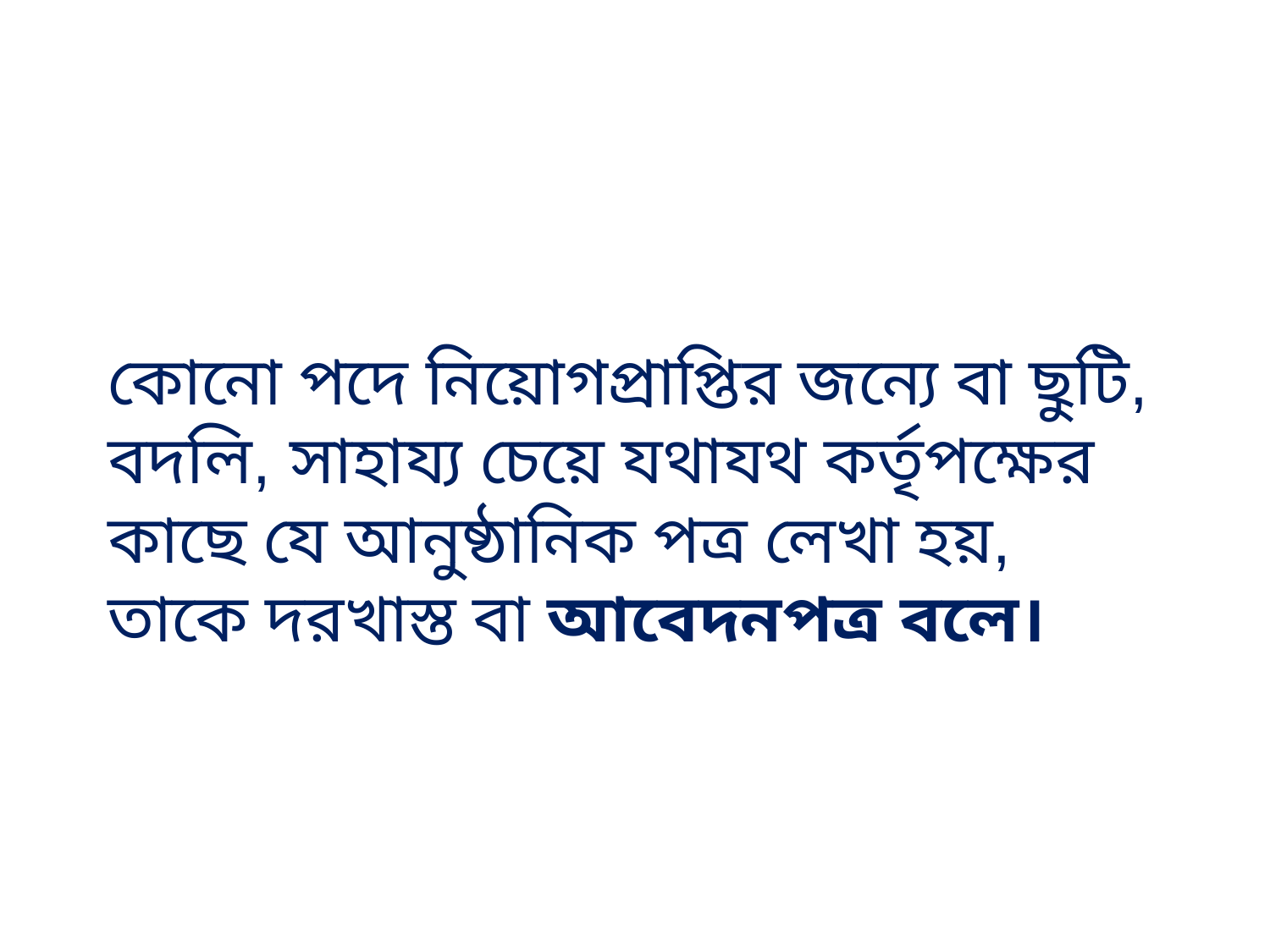

# কোনো পদে নিয়োগপ্রাপ্তির জন্যে বা ছুটি, বদলি, সাহায্য চেয়ে যথাযথ কর্তৃপক্ষের কাছে যে আনুষ্ঠানিক পত্র লেখা হয়, তাকে দরখাস্ত বা আবেদনপত্র বলে।